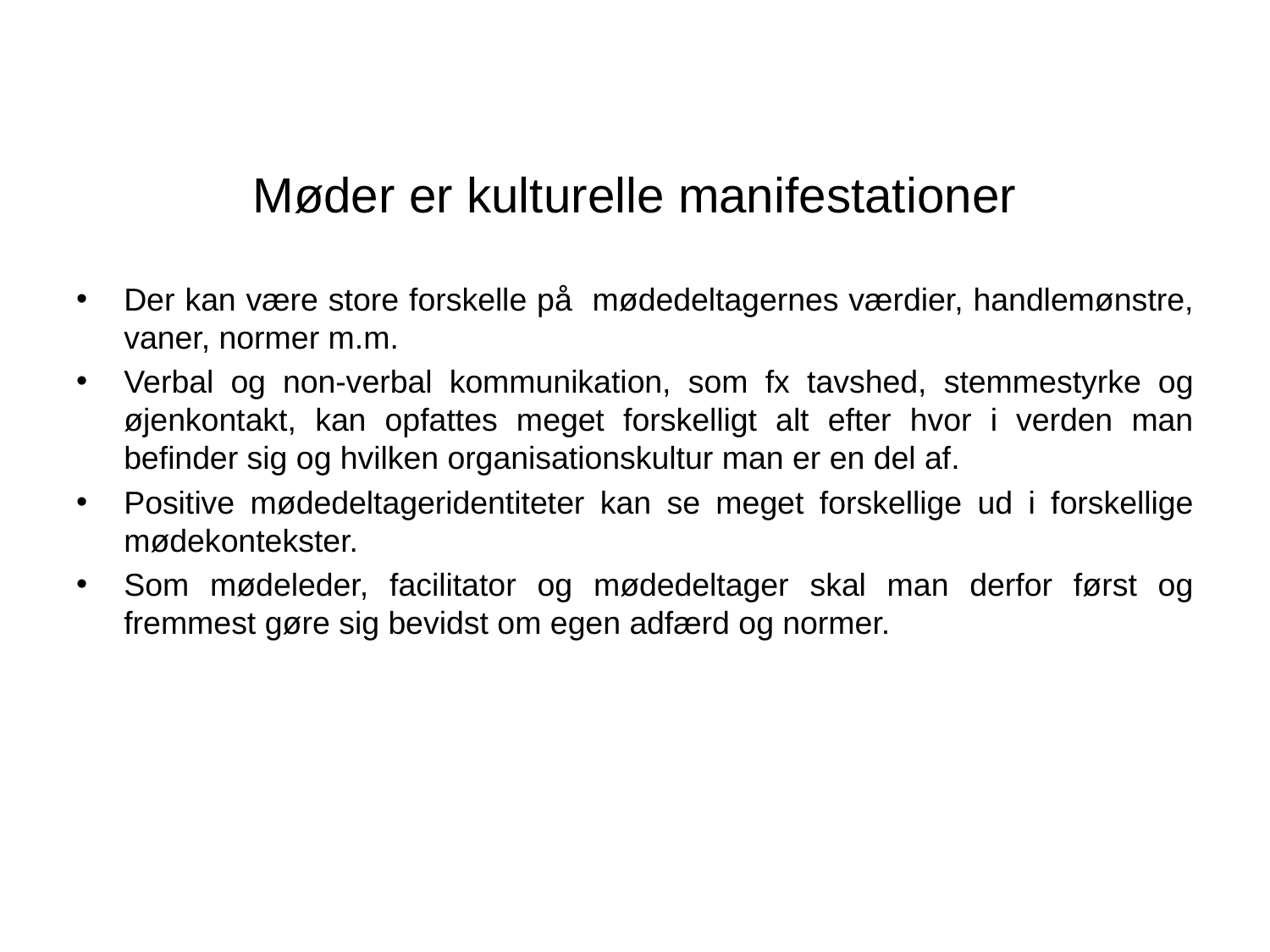

# Møder er kulturelle manifestationer
Der kan være store forskelle på  mødedeltagernes værdier, handlemønstre, vaner, normer m.m.
Verbal og non-verbal kommunikation, som fx tavshed, stemmestyrke og øjenkontakt, kan opfattes meget forskelligt alt efter hvor i verden man befinder sig og hvilken organisationskultur man er en del af.
Positive mødedeltageridentiteter kan se meget forskellige ud i forskellige mødekontekster.
Som mødeleder, facilitator og mødedeltager skal man derfor først og fremmest gøre sig bevidst om egen adfærd og normer.